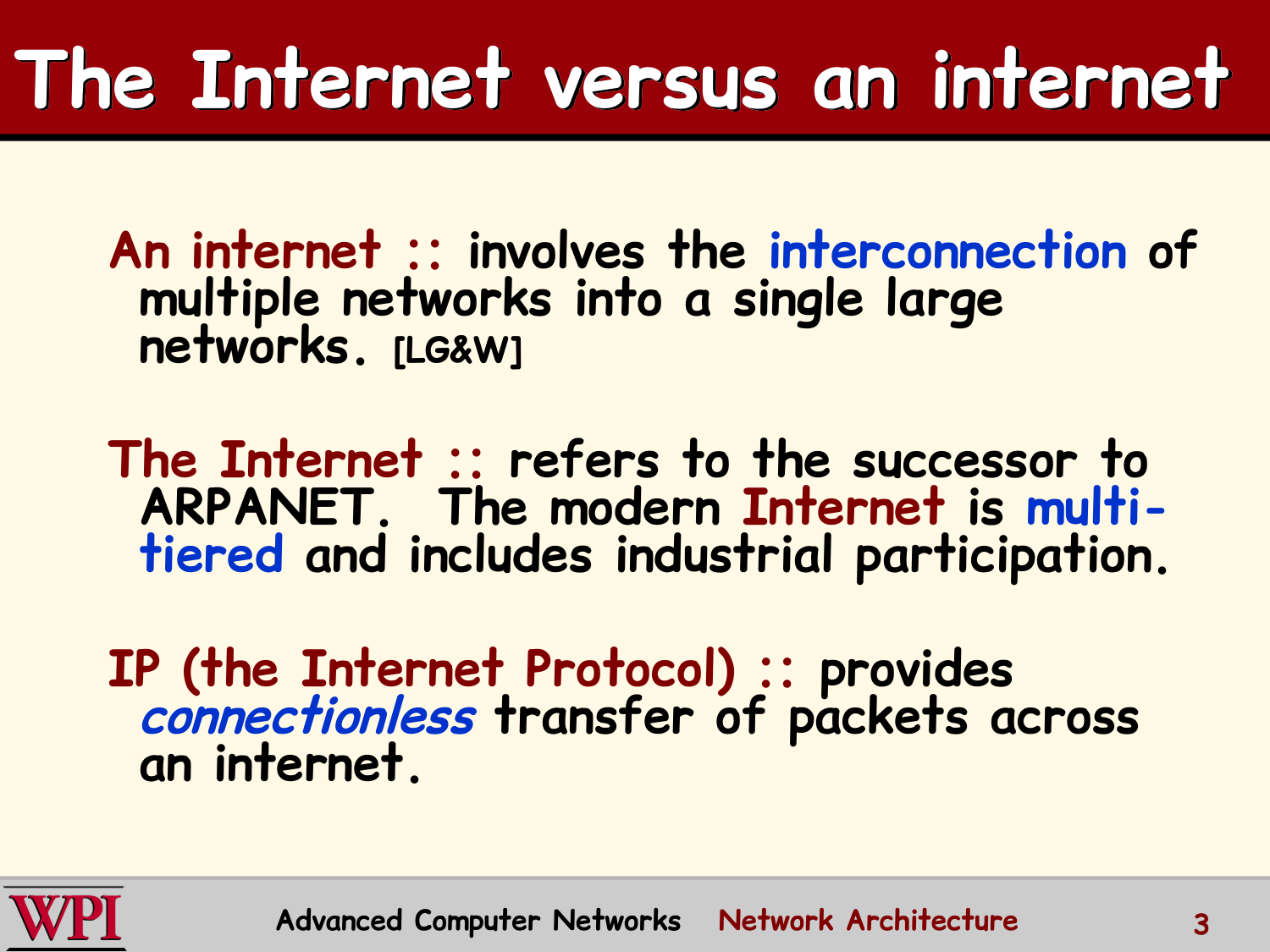

# The Internet versus an internet

An internet :: involves the interconnection of multiple networks into a single large networks. [LG&W]

The Internet :: refers to the successor to ARPANET.  The modern Internet is multi-tiered and includes industrial participation.

IP (the Internet Protocol) :: provides connectionless transfer of packets across an internet.

 Advanced Computer Networks   Network Architecture
3